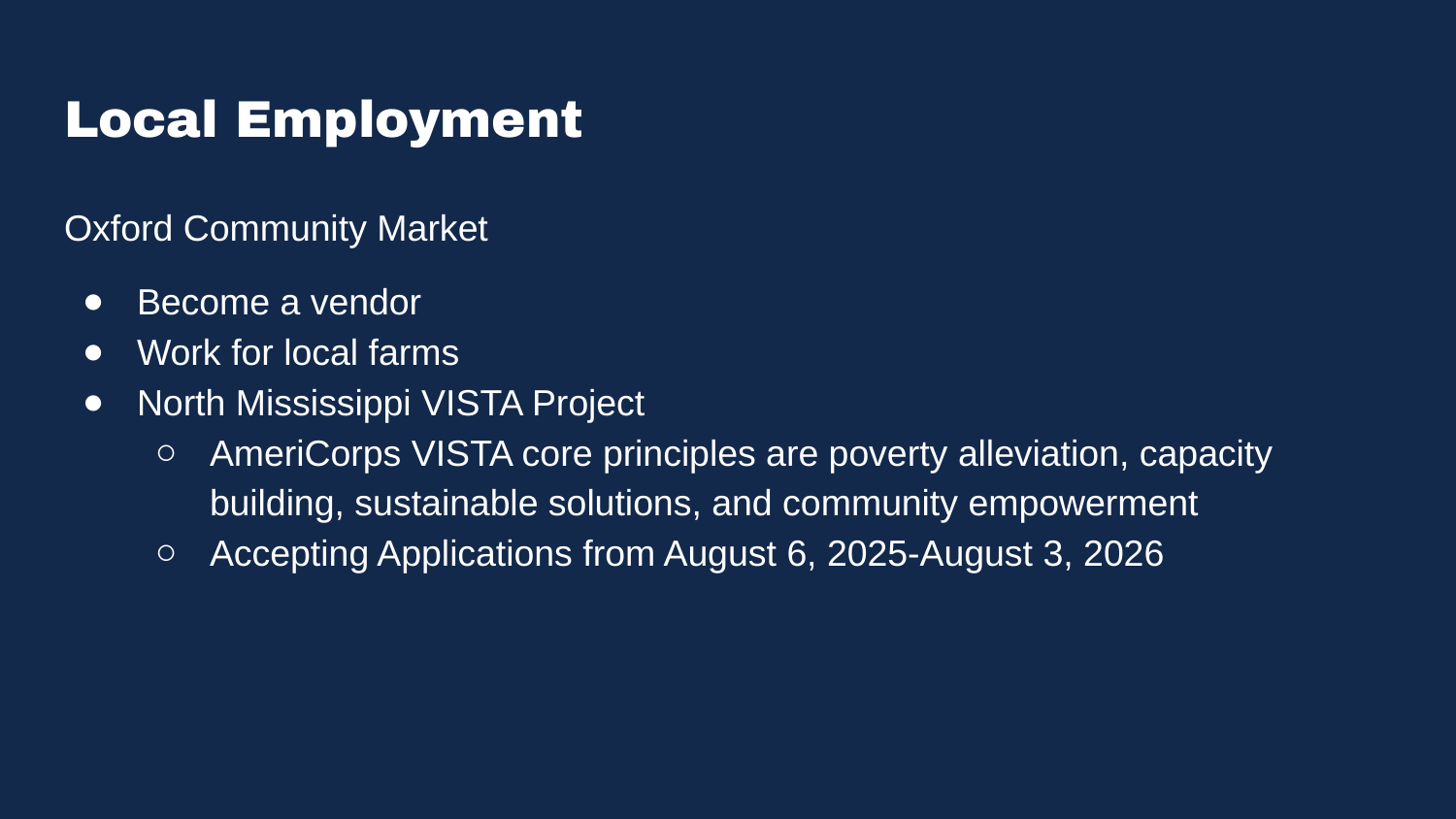

# Local Employment
Oxford Community Market
Become a vendor
Work for local farms
North Mississippi VISTA Project
AmeriCorps VISTA core principles are poverty alleviation, capacity building, sustainable solutions, and community empowerment
Accepting Applications from August 6, 2025-August 3, 2026